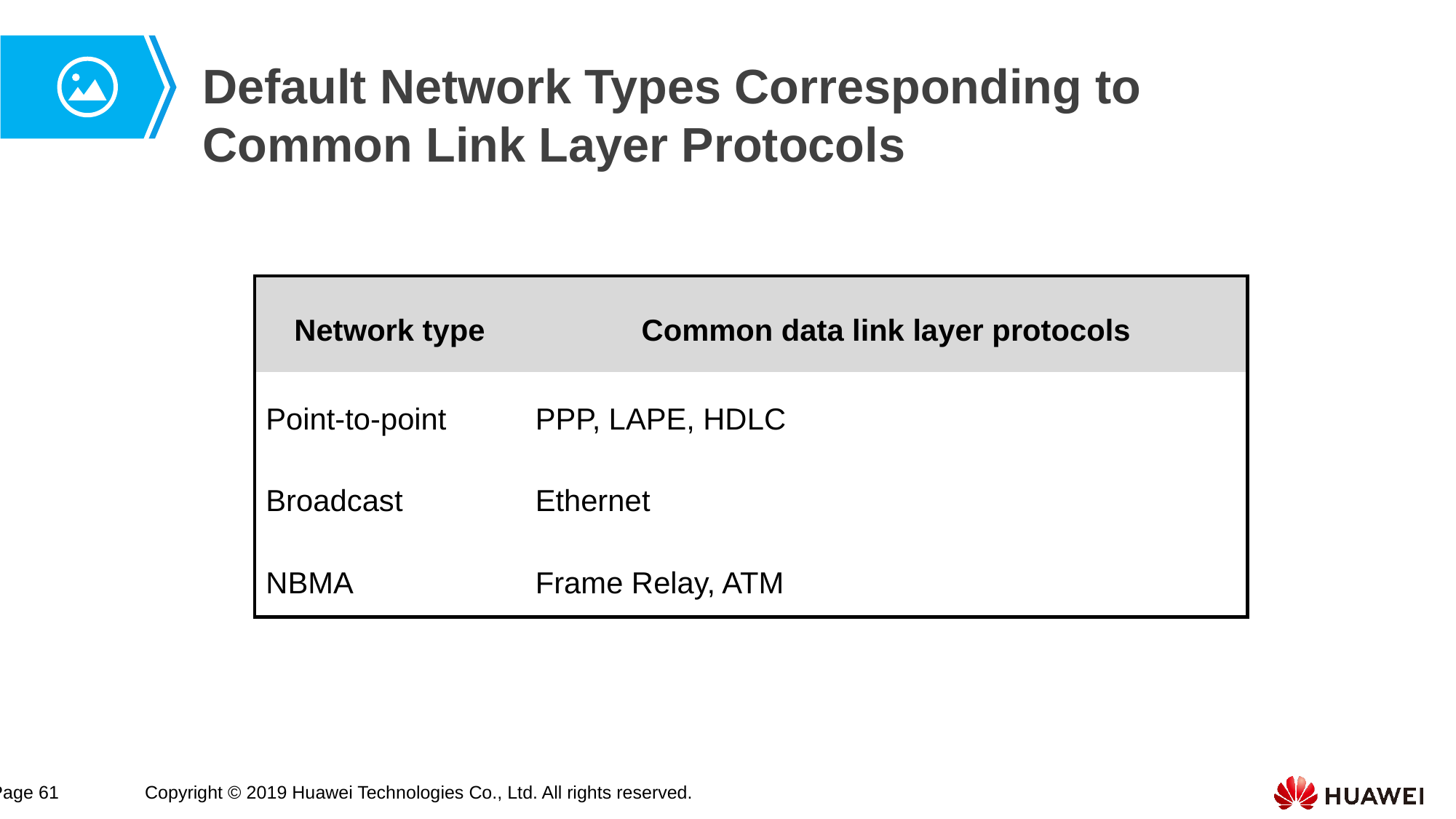

Default Network Types Corresponding to Common Link Layer Protocols
| Network type | Common data link layer protocols |
| --- | --- |
| Point-to-point | PPP, LAPE, HDLC |
| Broadcast | Ethernet |
| NBMA | Frame Relay, ATM |